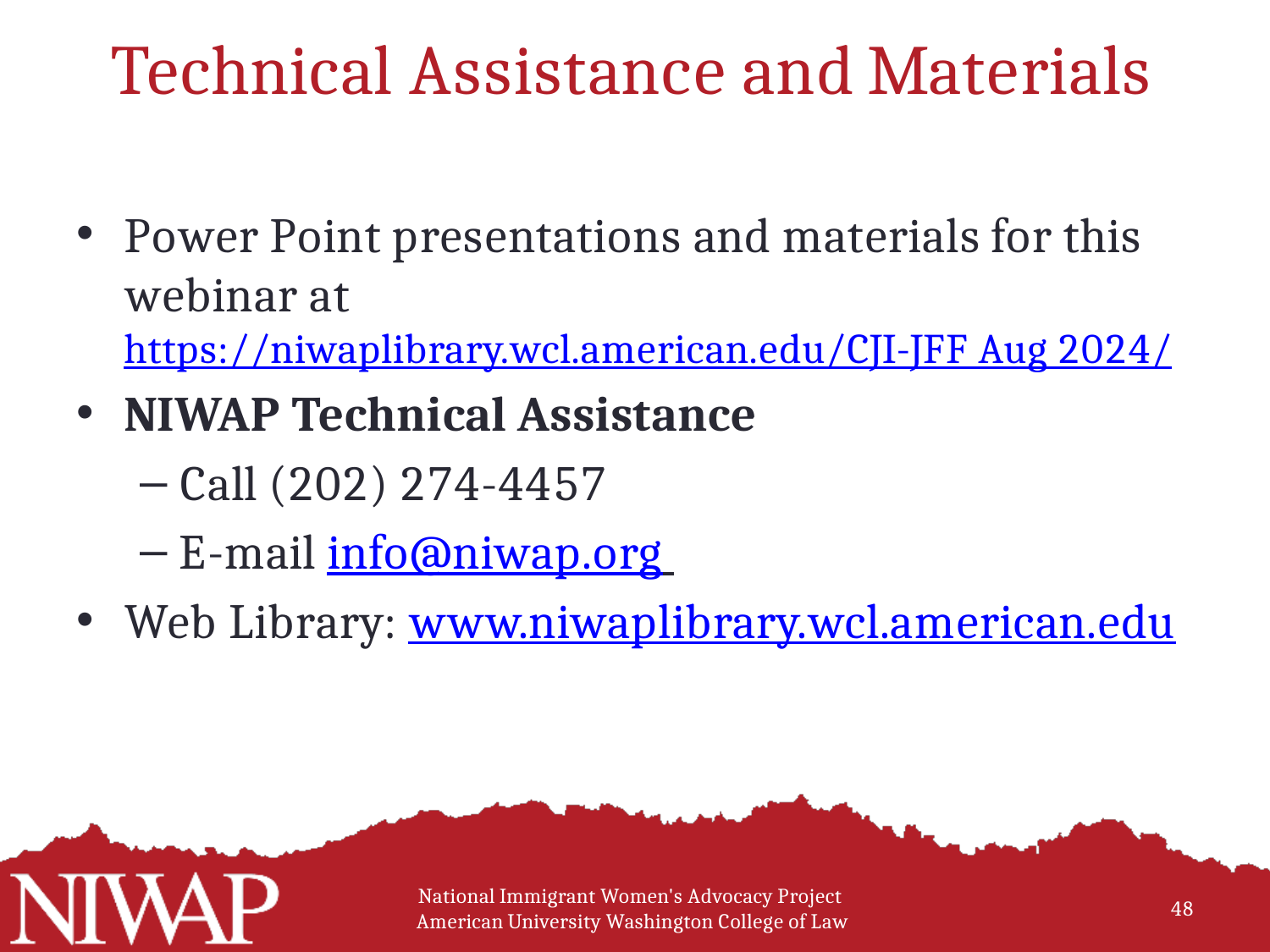

# Technical Assistance and Materials
Power Point presentations and materials for this webinar at https://niwaplibrary.wcl.american.edu/CJI-JFF Aug 2024/
NIWAP Technical Assistance
Call (202) 274-4457
E-mail info@niwap.org
Web Library: www.niwaplibrary.wcl.american.edu

National Immigrant Women's Advocacy Project   American University Washington College of Law
48